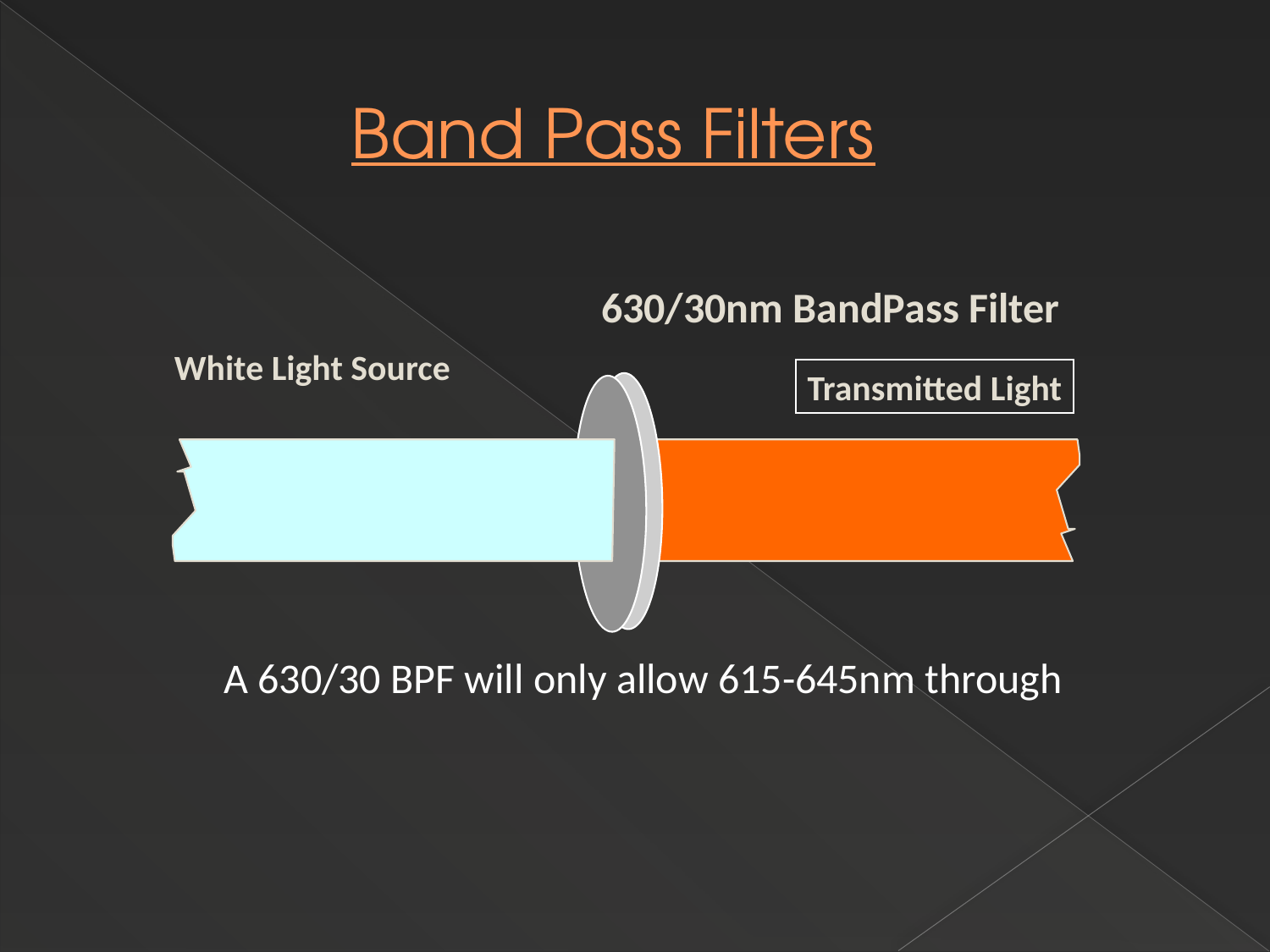

# Band Pass Filters

630/30nm BandPass Filter
White Light Source
Transmitted Light

A 630/30 BPF will only allow 615-645nm through